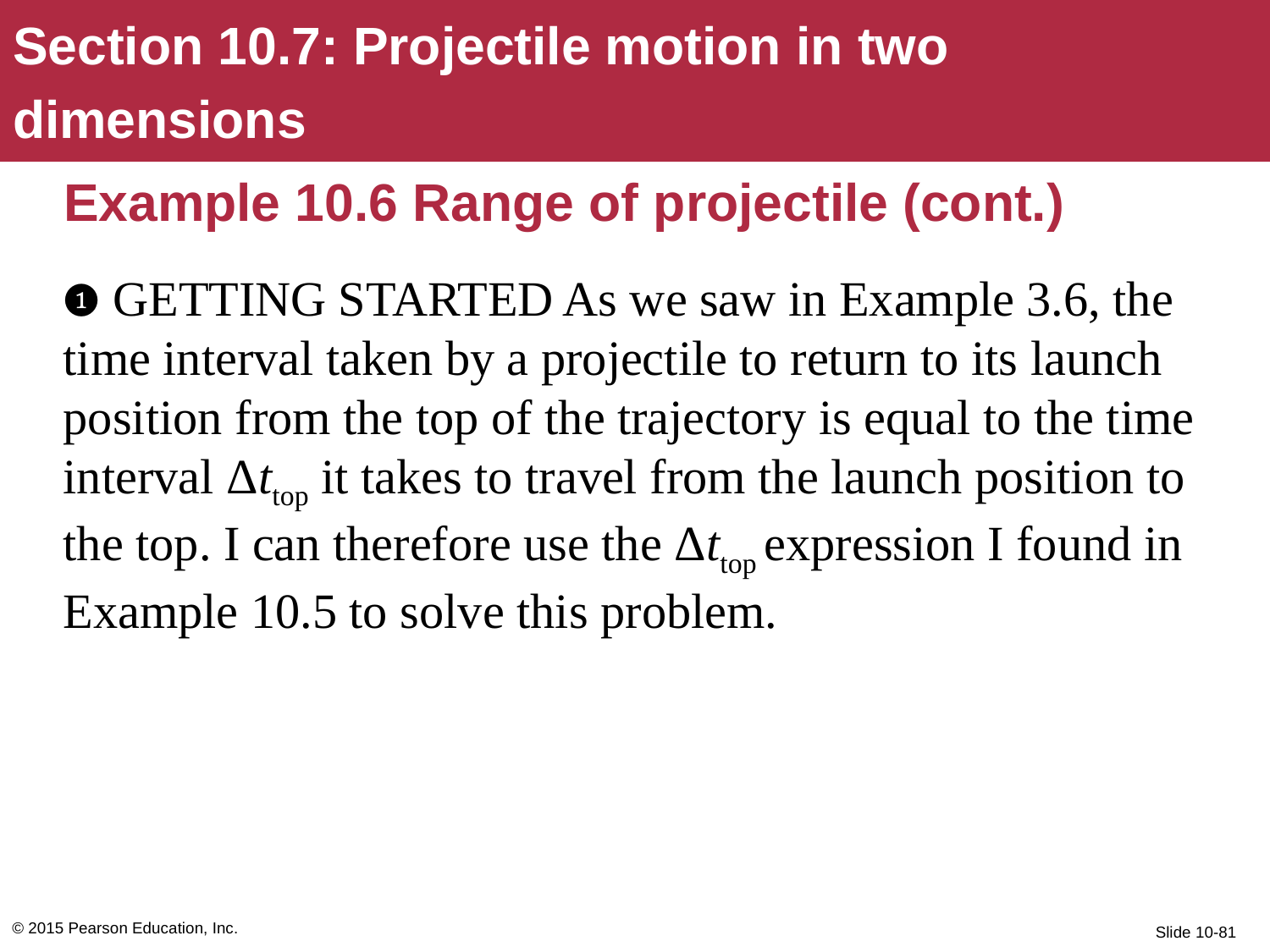

Section 10.7: Projectile motion in two
dimensions
# Example 10.6 Range of projectile (cont.)
❶ GETTING STARTED As we saw in Example 3.6, the time interval taken by a projectile to return to its launch position from the top of the trajectory is equal to the time interval Δttop it takes to travel from the launch position to the top. I can therefore use the Δttop expression I found in Example 10.5 to solve this problem.
© 2015 Pearson Education, Inc.